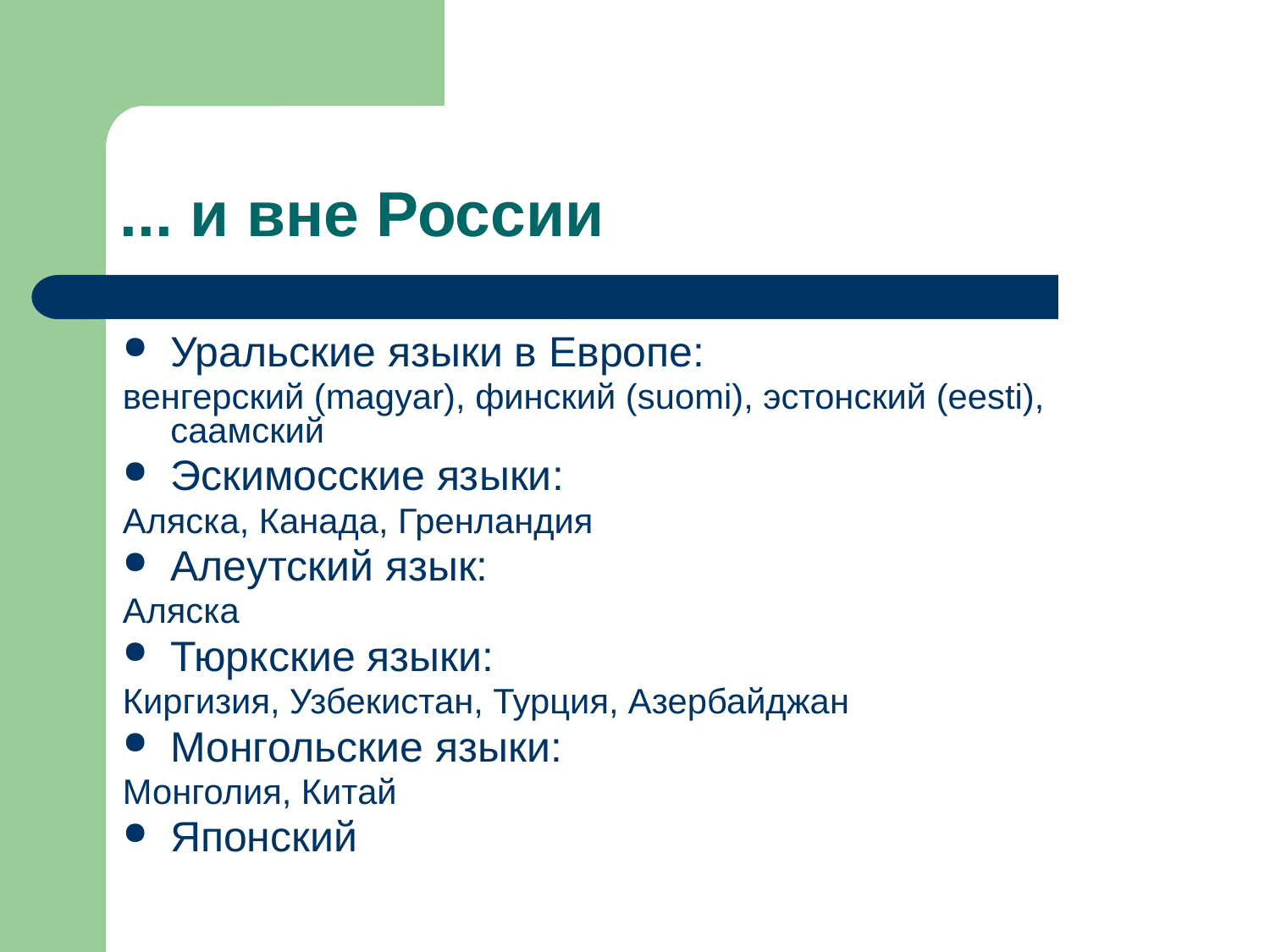

... и вне России
Уральские языки в Европе:
венгерский (magyar), финский (suomi), эстонский (eesti), саамский
Эскимосские языки:
Аляска, Канада, Гренландия
Алеутский язык:
Аляска
Тюркские языки:
Киргизия, Узбекистан, Турция, Азербайджан
Монгольские языки:
Монголия, Китай
Японский